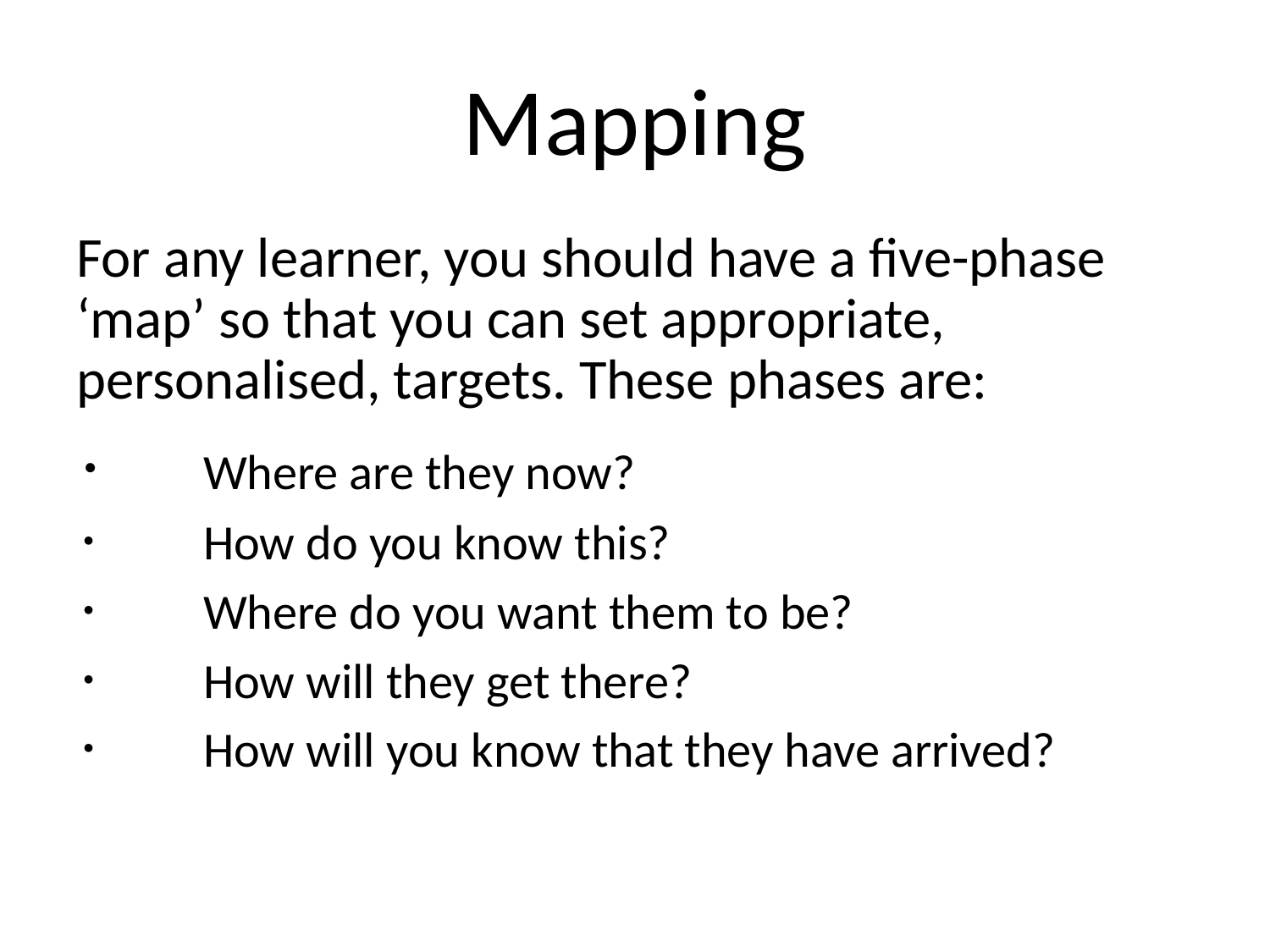

# Mapping
For any learner, you should have a five-phase ‘map’ so that you can set appropriate, personalised, targets. These phases are:
･	Where are they now?
･	How do you know this?
･	Where do you want them to be?
･	How will they get there?
･	How will you know that they have arrived?